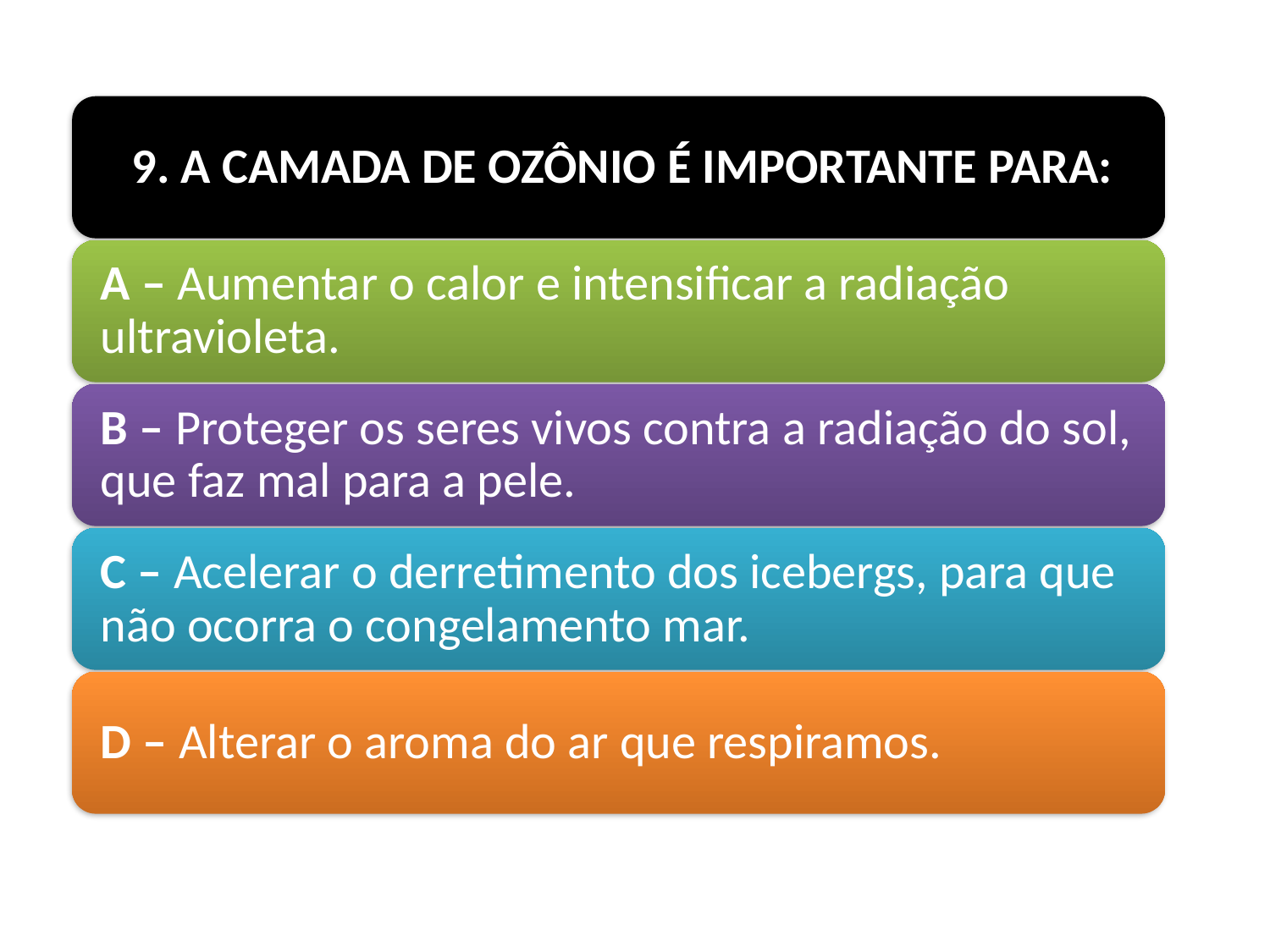

9. A CAMADA DE OZÔNIO É IMPORTANTE PARA:
A – Aumentar o calor e intensificar a radiação ultravioleta.
B – Proteger os seres vivos contra a radiação do sol, que faz mal para a pele.
C – Acelerar o derretimento dos icebergs, para que não ocorra o congelamento mar.
D – Alterar o aroma do ar que respiramos.